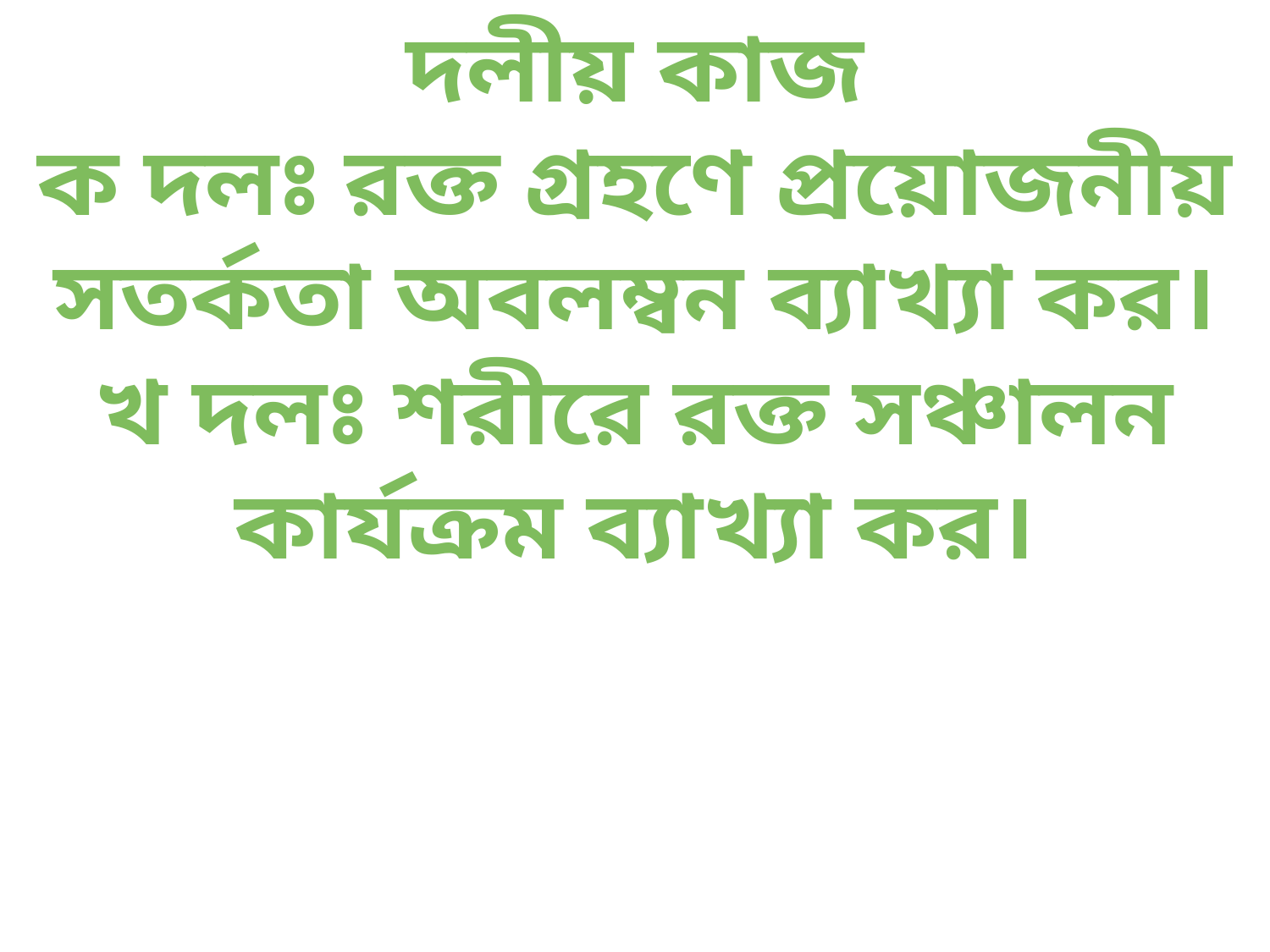

দলীয় কাজ
ক দলঃ রক্ত গ্রহণে প্রয়োজনীয়
সতর্কতা অবলম্বন ব্যাখ্যা কর।
খ দলঃ শরীরে রক্ত সঞ্চালন
কার্যক্রম ব্যাখ্যা কর।